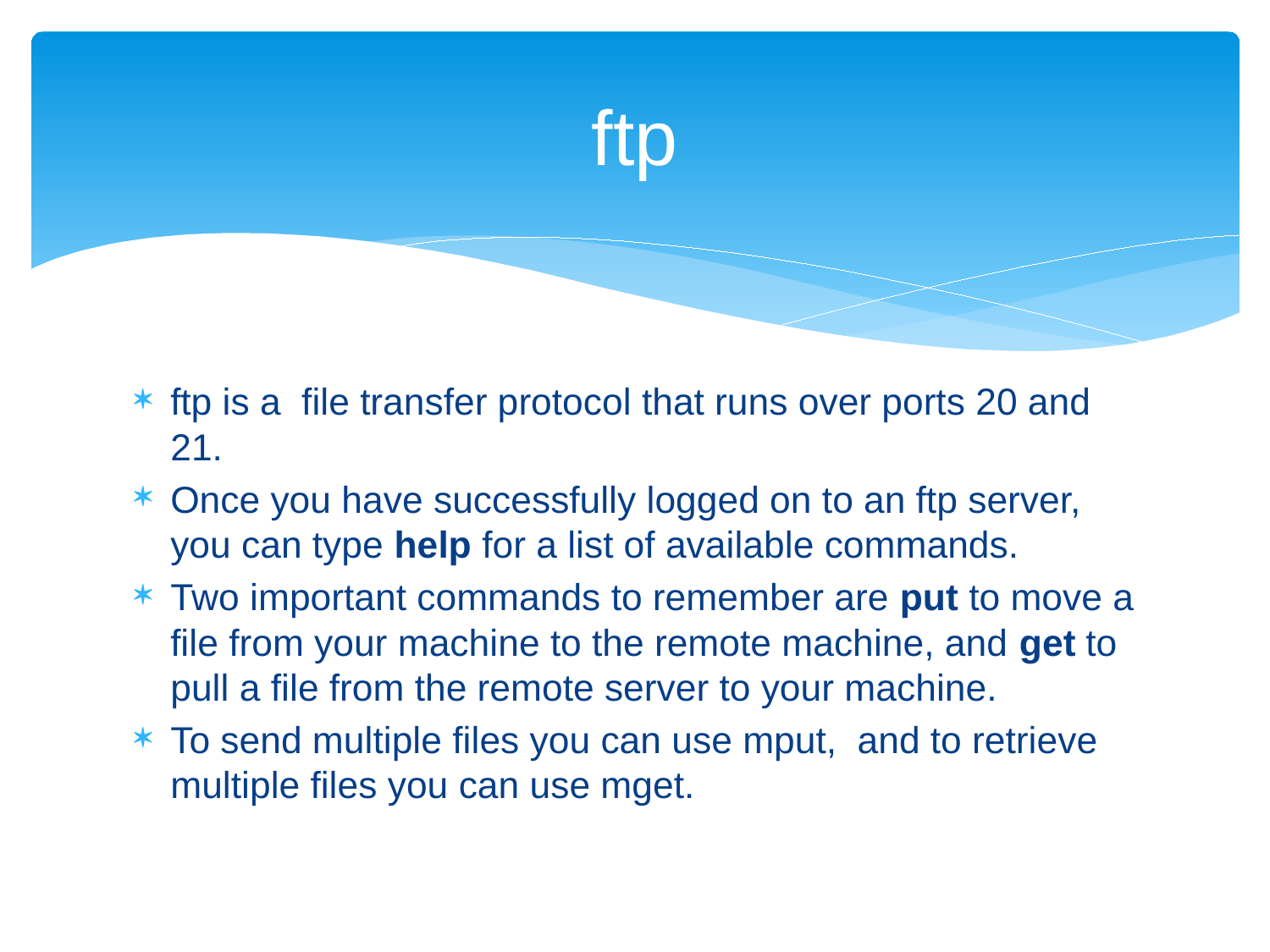

# ftp
ftp is a  file transfer protocol that runs over ports 20 and 21.
Once you have successfully logged on to an ftp server, you can type help for a list of available commands.
Two important commands to remember are put to move a file from your machine to the remote machine, and get to pull a file from the remote server to your machine.
To send multiple files you can use mput,  and to retrieve multiple files you can use mget.